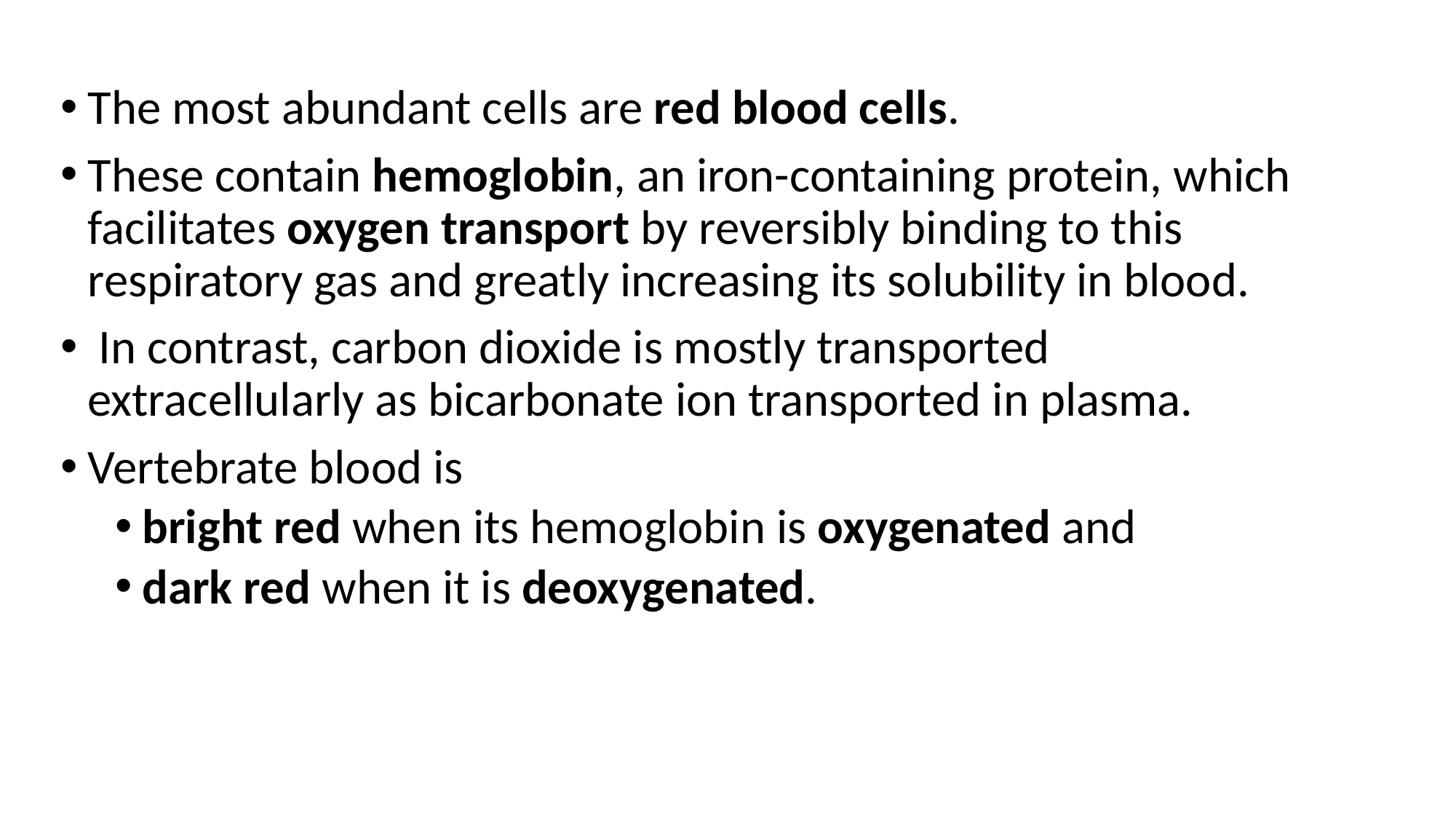

The most abundant cells are red blood cells.
These contain hemoglobin, an iron-containing protein, which facilitates oxygen transport by reversibly binding to this respiratory gas and greatly increasing its solubility in blood.
 In contrast, carbon dioxide is mostly transported extracellularly as bicarbonate ion transported in plasma.
Vertebrate blood is
bright red when its hemoglobin is oxygenated and
dark red when it is deoxygenated.